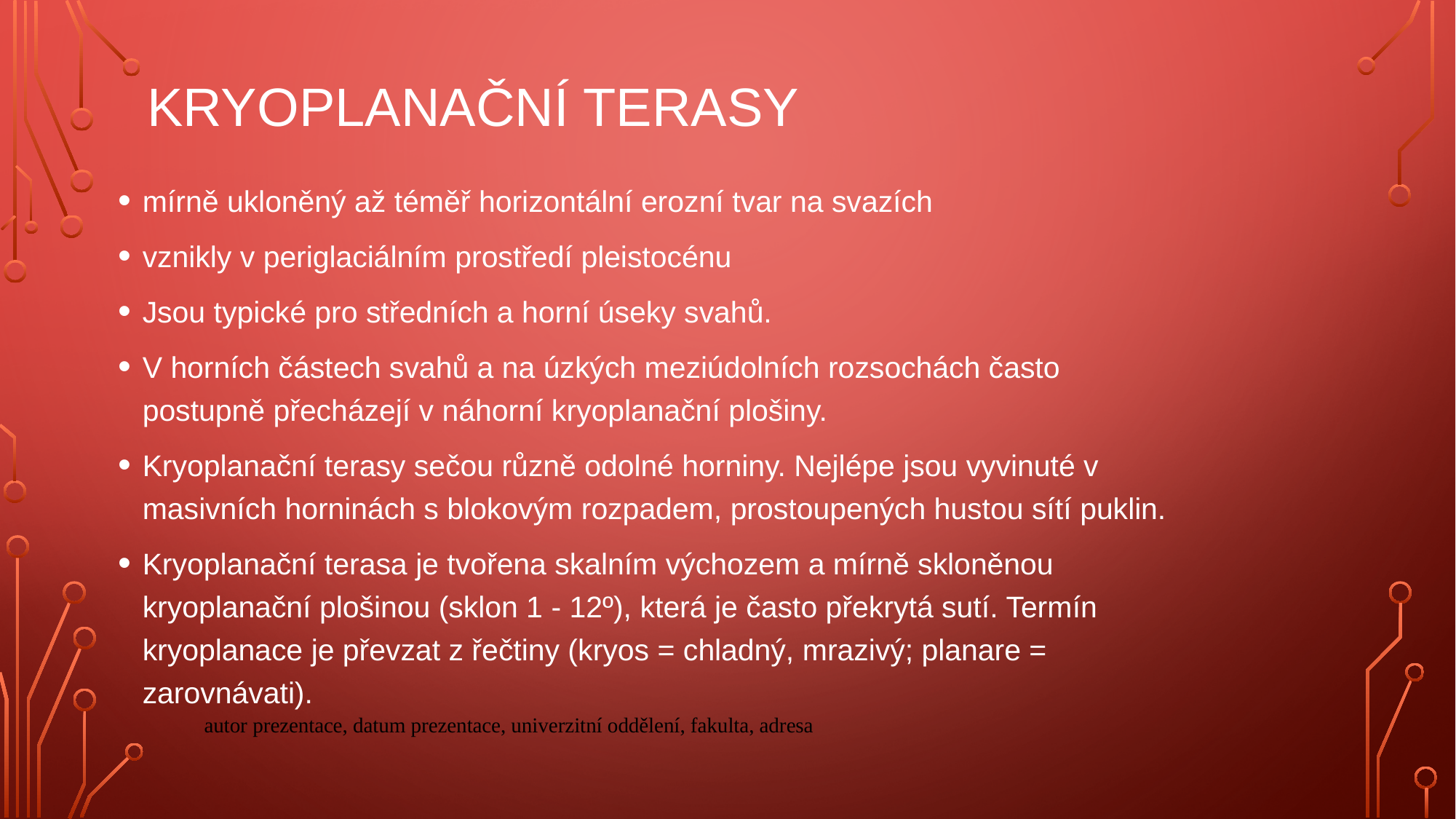

# Kryoplanační terasy
mírně ukloněný až téměř horizontální erozní tvar na svazích
vznikly v periglaciálním prostředí pleistocénu
Jsou typické pro středních a horní úseky svahů.
V horních částech svahů a na úzkých meziúdolních rozsochách často postupně přecházejí v náhorní kryoplanační plošiny.
Kryoplanační terasy sečou různě odolné horniny. Nejlépe jsou vyvinuté v masivních horninách s blokovým rozpadem, prostoupených hustou sítí puklin.
Kryoplanační terasa je tvořena skalním výchozem a mírně skloněnou kryoplanační plošinou (sklon 1 - 12º), která je často překrytá sutí. Termín kryoplanace je převzat z řečtiny (kryos = chladný, mrazivý; planare = zarovnávati).
autor prezentace, datum prezentace, univerzitní oddělení, fakulta, adresa